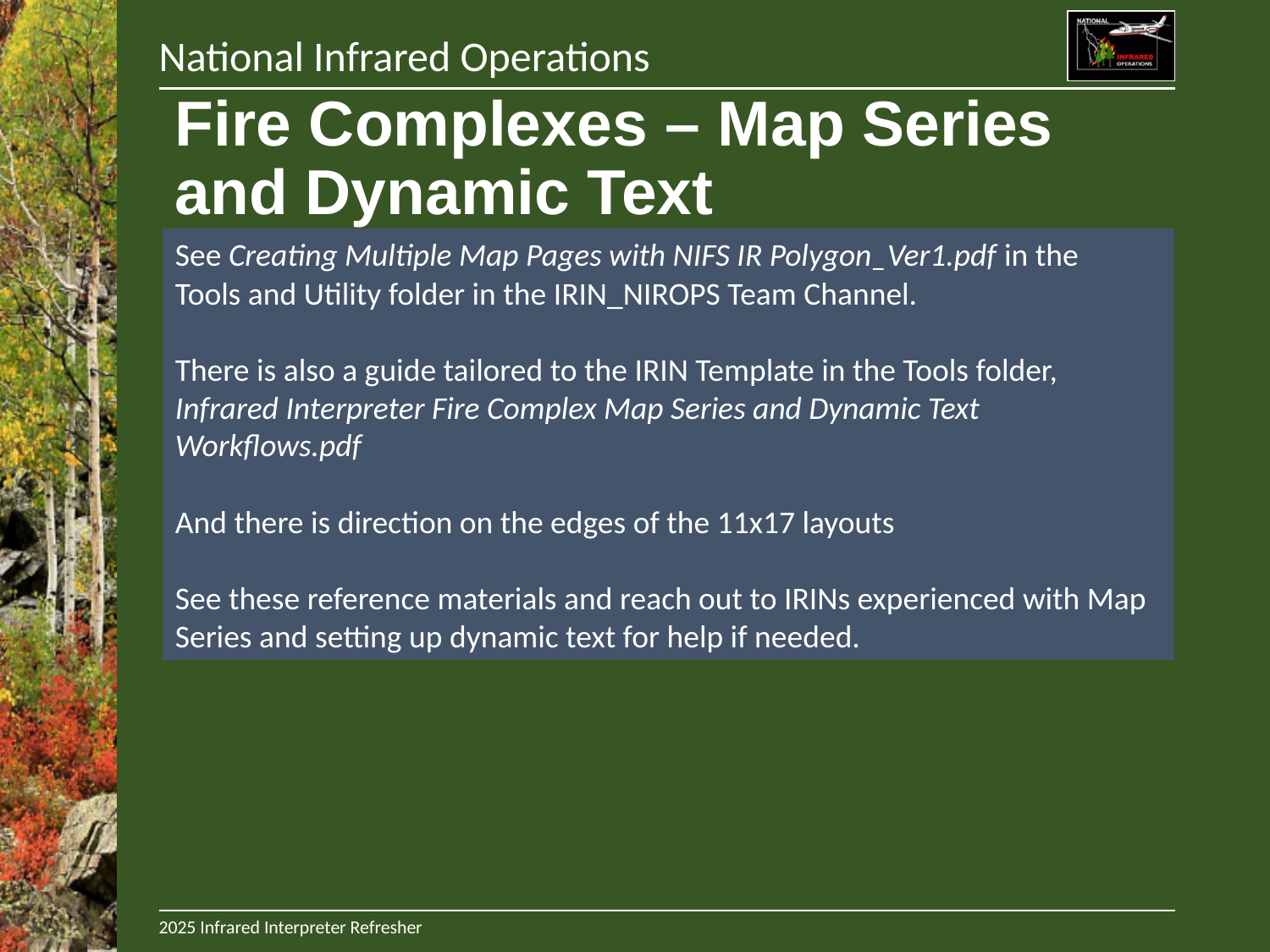

# Fire Complexes – Map Series and Dynamic Text
See Creating Multiple Map Pages with NIFS IR Polygon_Ver1.pdf in the
Tools and Utility folder in the IRIN_NIROPS Team Channel.

There is also a guide tailored to the IRIN Template in the Tools folder,
Infrared Interpreter Fire Complex Map Series and Dynamic Text Workflows.pdf

And there is direction on the edges of the 11x17 layouts

See these reference materials and reach out to IRINs experienced with Map Series and setting up dynamic text for help if needed.